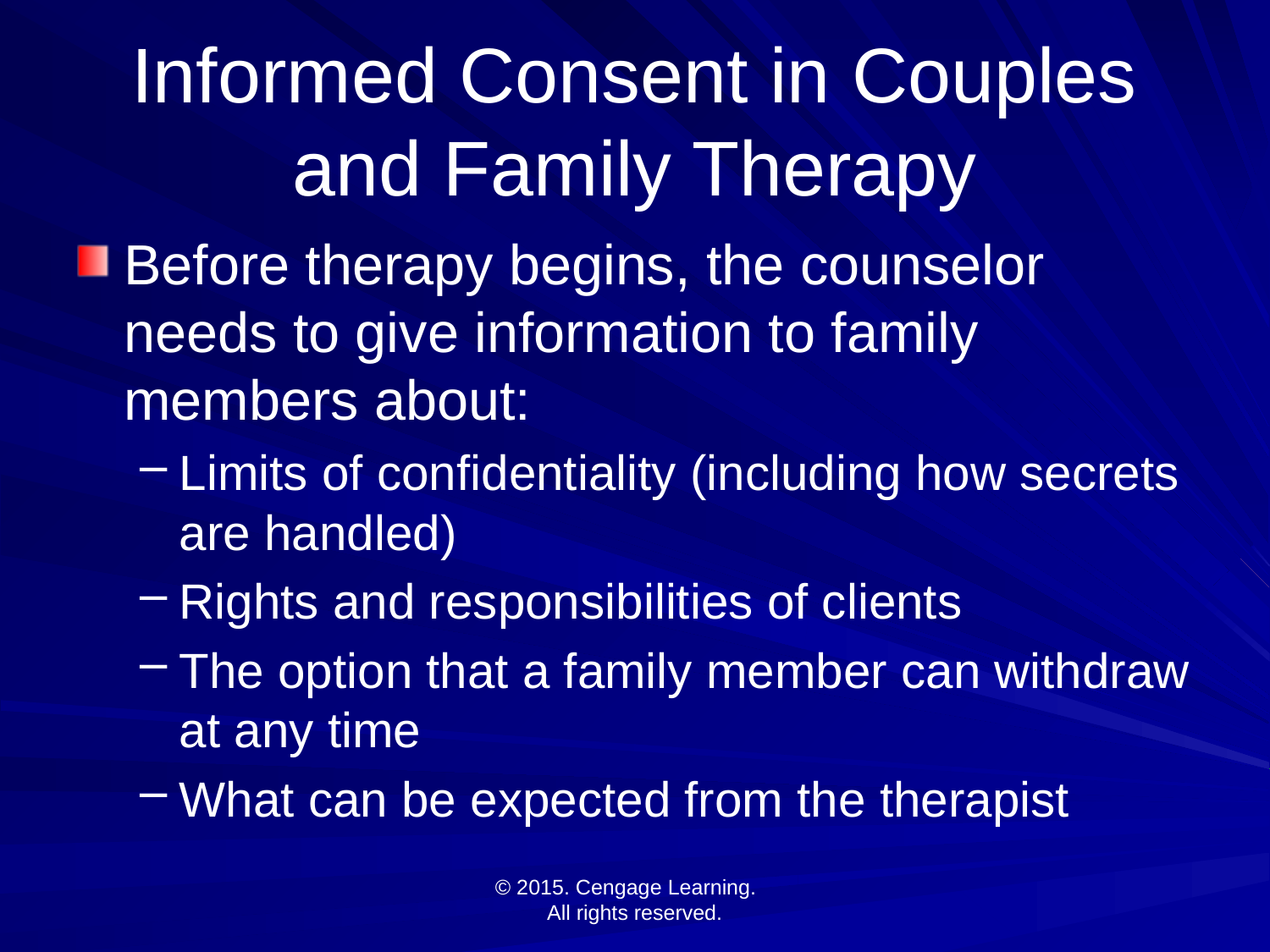

# Informed Consent in Couples and Family Therapy
Before therapy begins, the counselor needs to give information to family members about:
Limits of confidentiality (including how secrets are handled)
Rights and responsibilities of clients
The option that a family member can withdraw at any time
What can be expected from the therapist
© 2015. Cengage Learning.
All rights reserved.